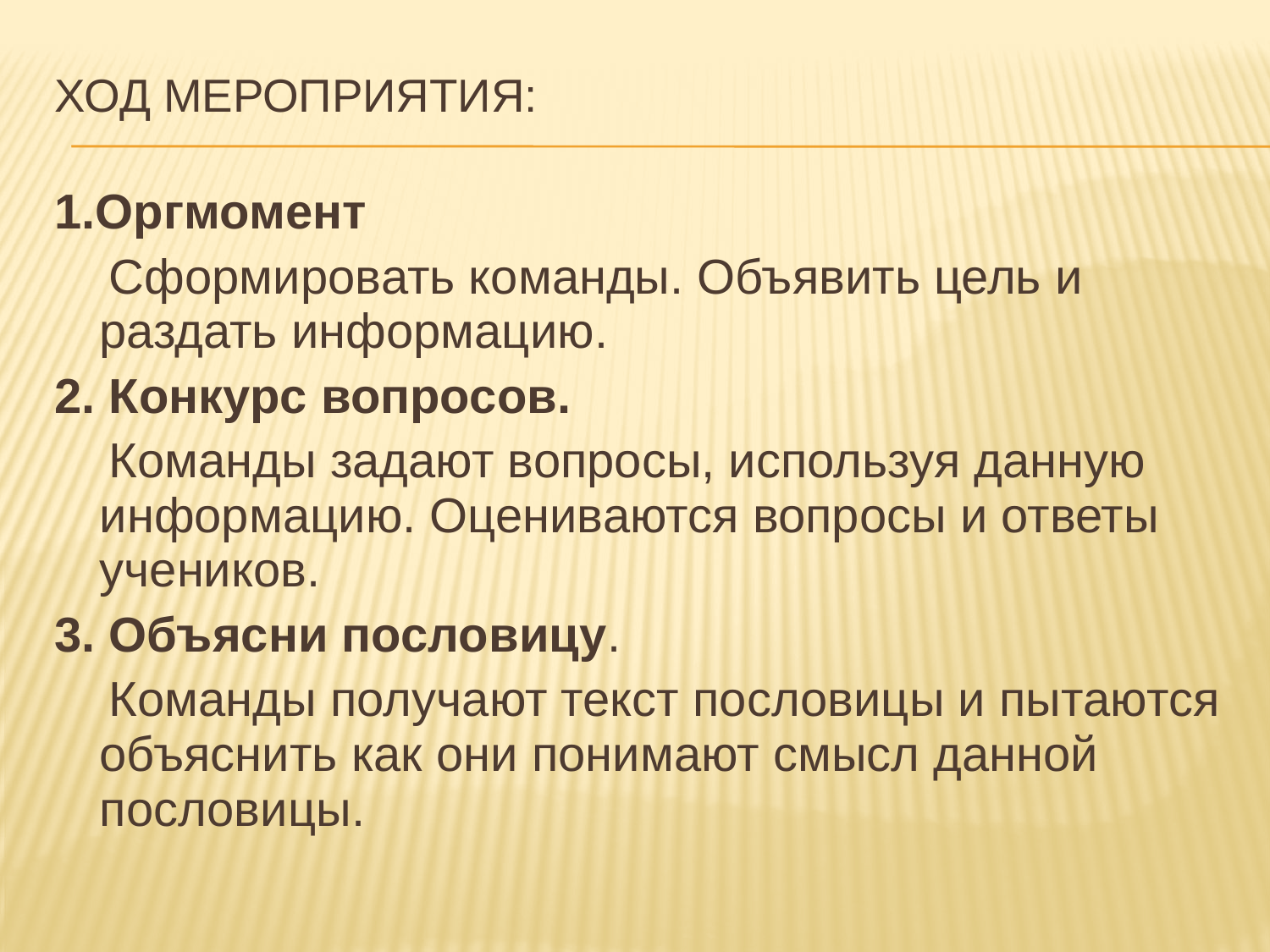

# Ход мероприятия:
1.Оргмомент
    Сформировать команды. Объявить цель и раздать информацию.
2. Конкурс вопросов.
    Команды задают вопросы, используя данную информацию. Оцениваются вопросы и ответы учеников.
3. Объясни пословицу.
    Команды получают текст пословицы и пытаются  объяснить как они понимают смысл данной  пословицы.